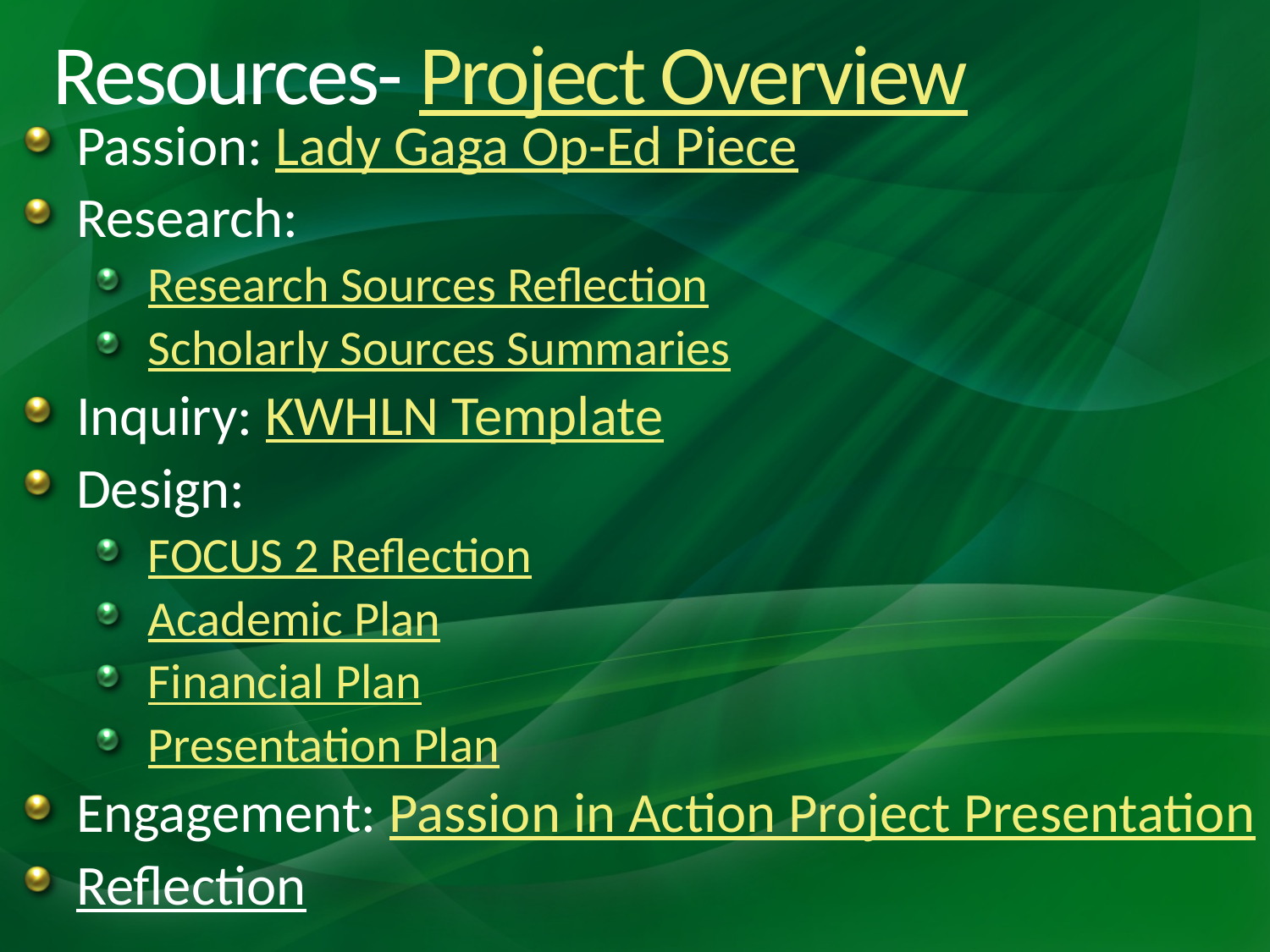

# Resources- Project Overview
Passion: Lady Gaga Op-Ed Piece
Research:
Research Sources Reflection
Scholarly Sources Summaries
Inquiry: KWHLN Template
Design:
FOCUS 2 Reflection
Academic Plan
Financial Plan
Presentation Plan
Engagement: Passion in Action Project Presentation
Reflection